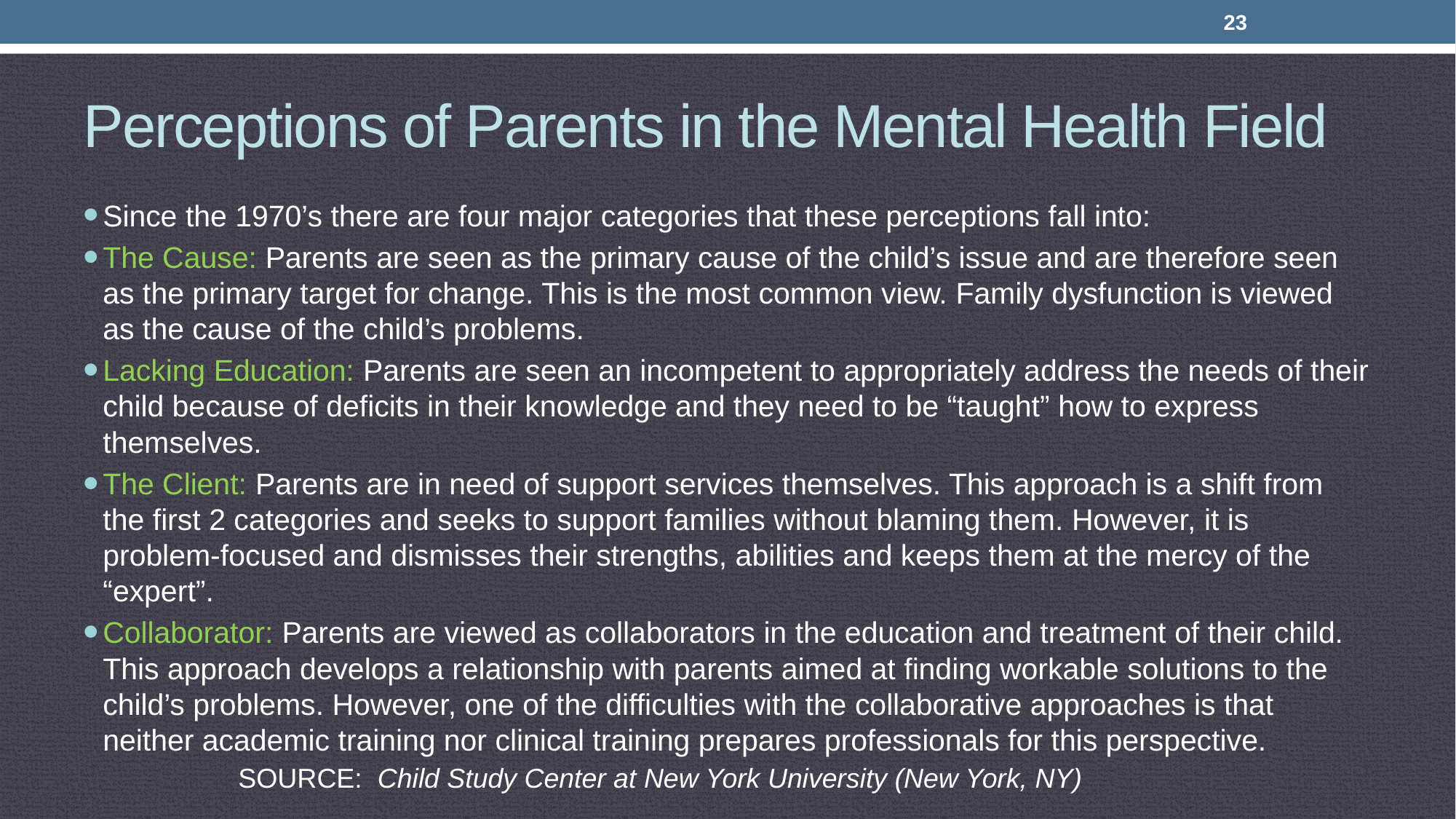

23
# Perceptions of Parents in the Mental Health Field
Since the 1970’s there are four major categories that these perceptions fall into:
The Cause: Parents are seen as the primary cause of the child’s issue and are therefore seen as the primary target for change. This is the most common view. Family dysfunction is viewed as the cause of the child’s problems.
Lacking Education: Parents are seen an incompetent to appropriately address the needs of their child because of deficits in their knowledge and they need to be “taught” how to express themselves.
The Client: Parents are in need of support services themselves. This approach is a shift from the first 2 categories and seeks to support families without blaming them. However, it is problem-focused and dismisses their strengths, abilities and keeps them at the mercy of the “expert”.
Collaborator: Parents are viewed as collaborators in the education and treatment of their child. This approach develops a relationship with parents aimed at finding workable solutions to the child’s problems. However, one of the difficulties with the collaborative approaches is that neither academic training nor clinical training prepares professionals for this perspective.
SOURCE:  Child Study Center at New York University (New York, NY)